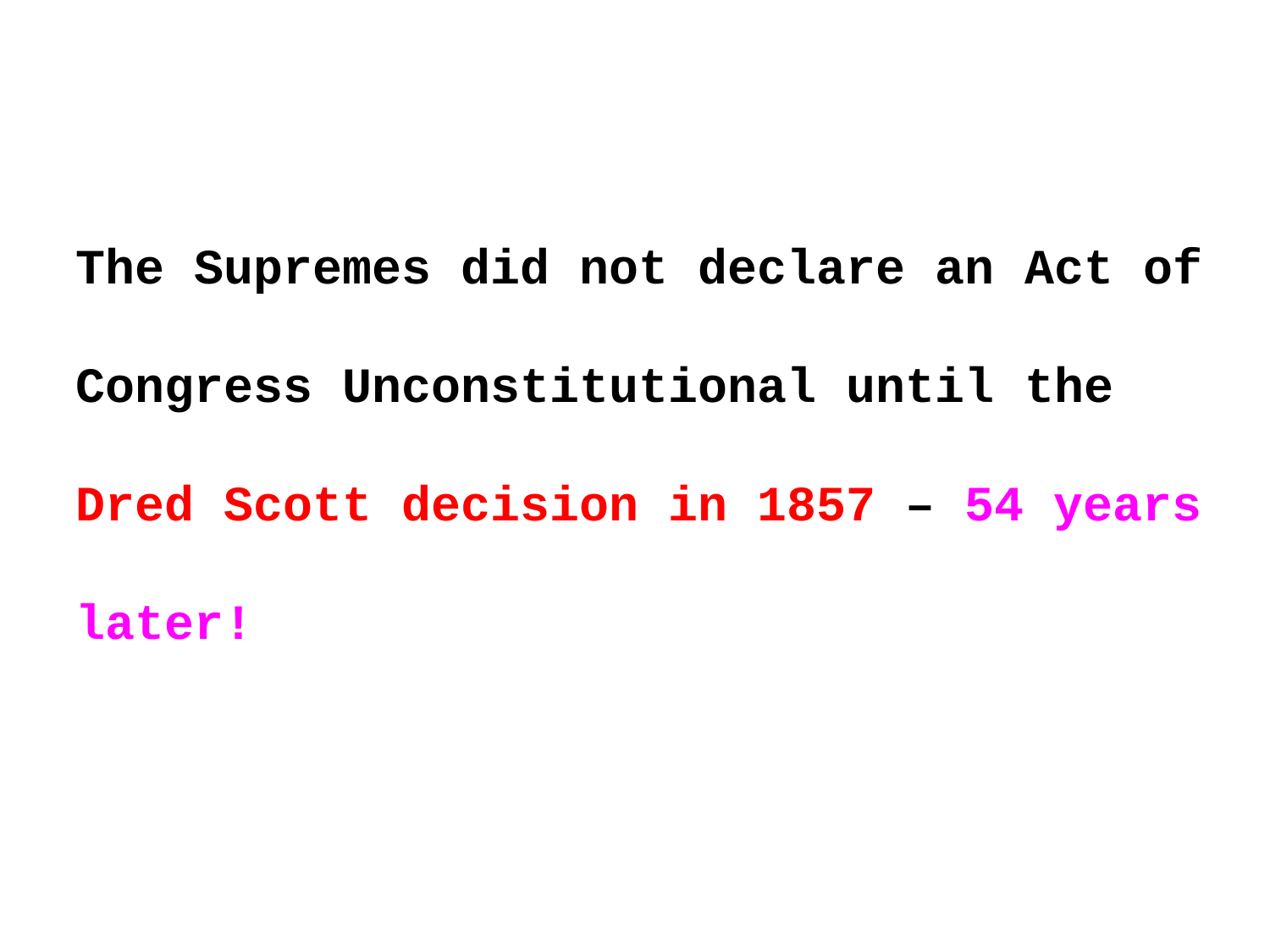

The Supremes did not declare an Act of Congress Unconstitutional until the Dred Scott decision in 1857 – 54 years later!